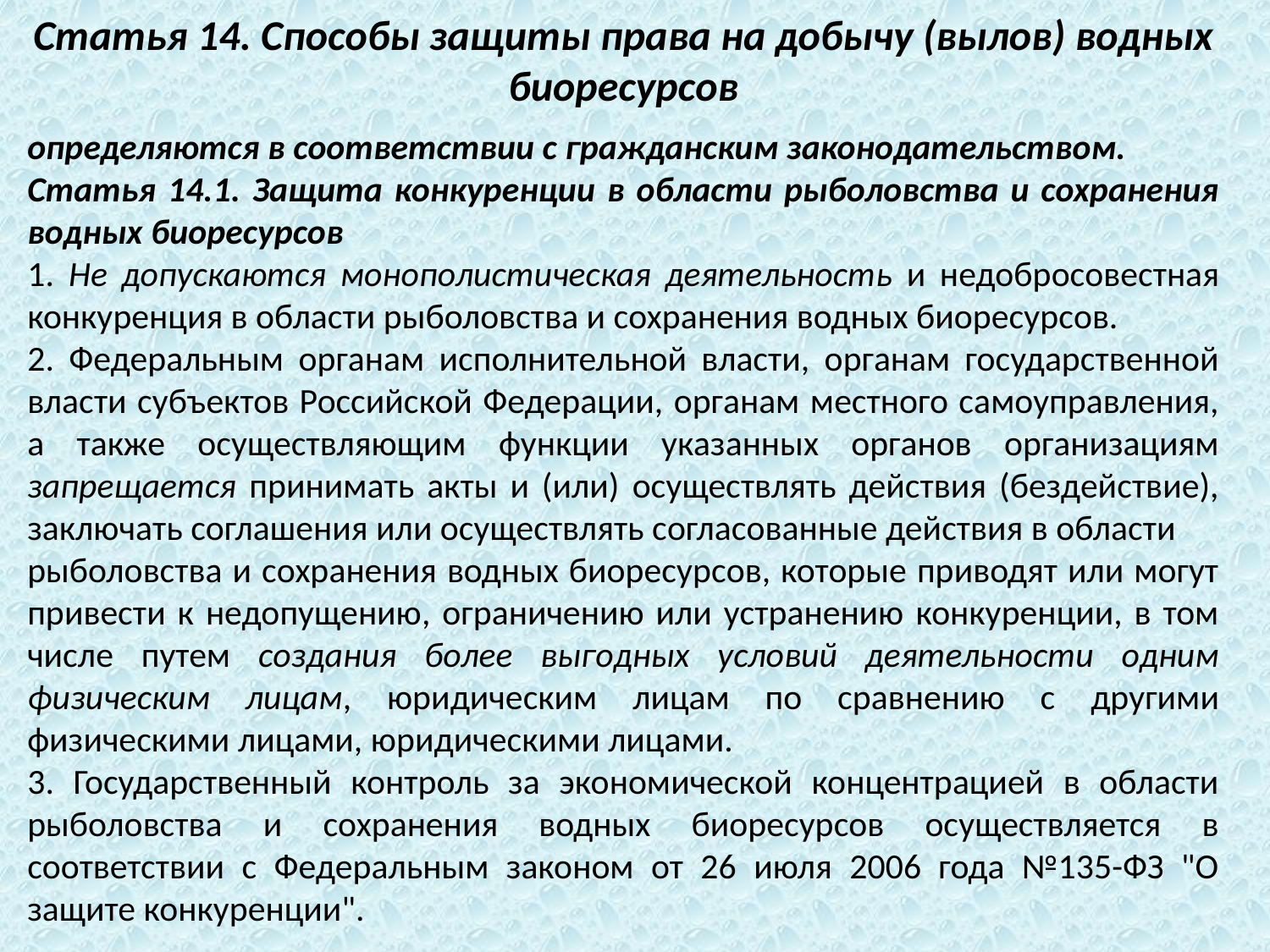

Статья 14. Способы защиты права на добычу (вылов) водных биоресурсов
определяются в соответствии с гражданским законодательством.
Статья 14.1. Защита конкуренции в области рыболовства и сохранения водных биоресурсов
1. Не допускаются монополистическая деятельность и недобросовестная конкуренция в области рыболовства и сохранения водных биоресурсов.
2. Федеральным органам исполнительной власти, органам государственной власти субъектов Российской Федерации, органам местного самоуправления, а также осуществляющим функции указанных органов организациям запрещается принимать акты и (или) осуществлять действия (бездействие), заключать соглашения или осуществлять согласованные действия в области
рыболовства и сохранения водных биоресурсов, которые приводят или могут привести к недопущению, ограничению или устранению конкуренции, в том числе путем создания более выгодных условий деятельности одним физическим лицам, юридическим лицам по сравнению с другими физическими лицами, юридическими лицами.
3. Государственный контроль за экономической концентрацией в области рыболовства и сохранения водных биоресурсов осуществляется в соответствии с Федеральным законом от 26 июля 2006 года №135-ФЗ "О защите конкуренции".